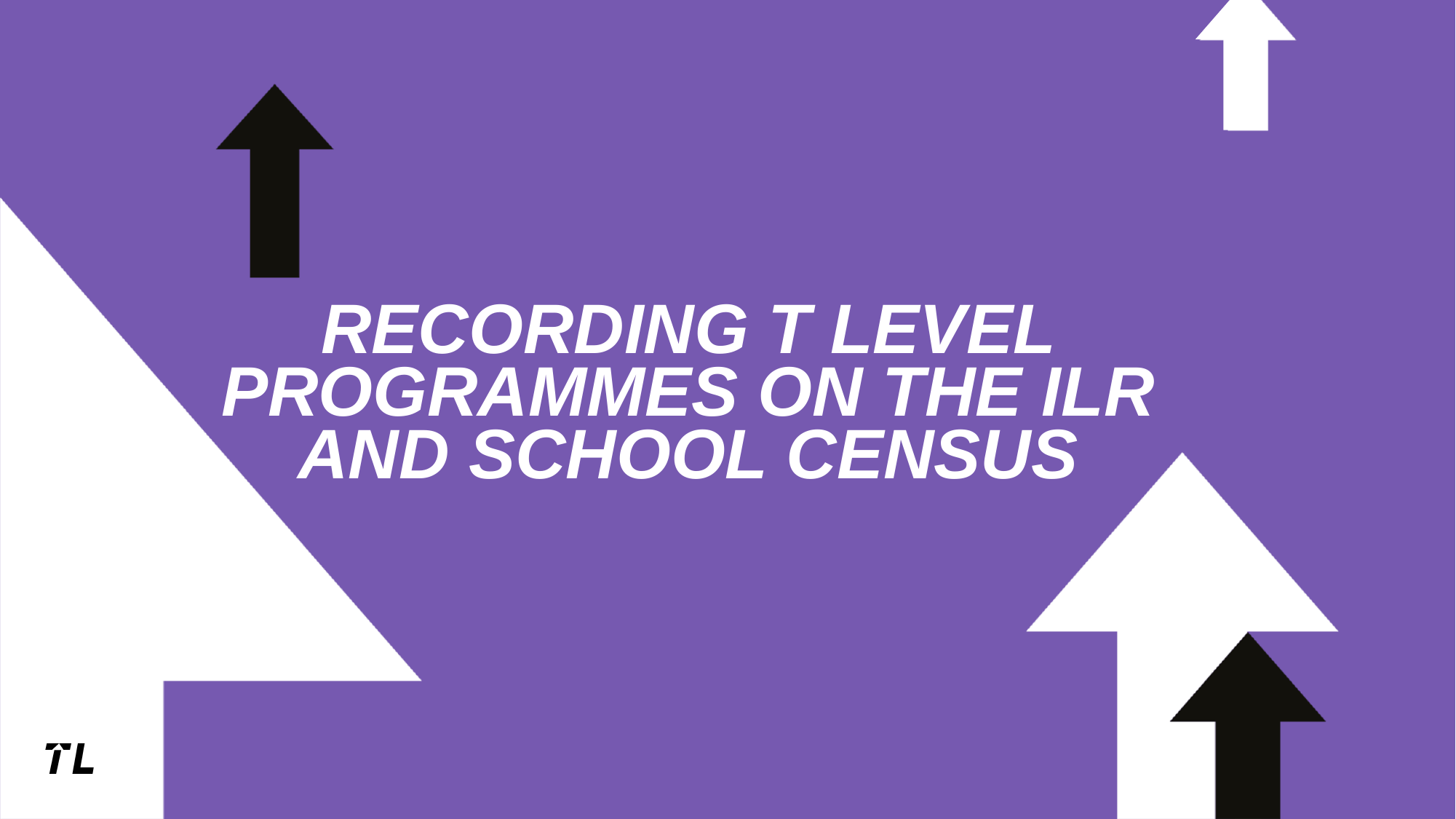

# Recording T Level programmes on the ILR and school census